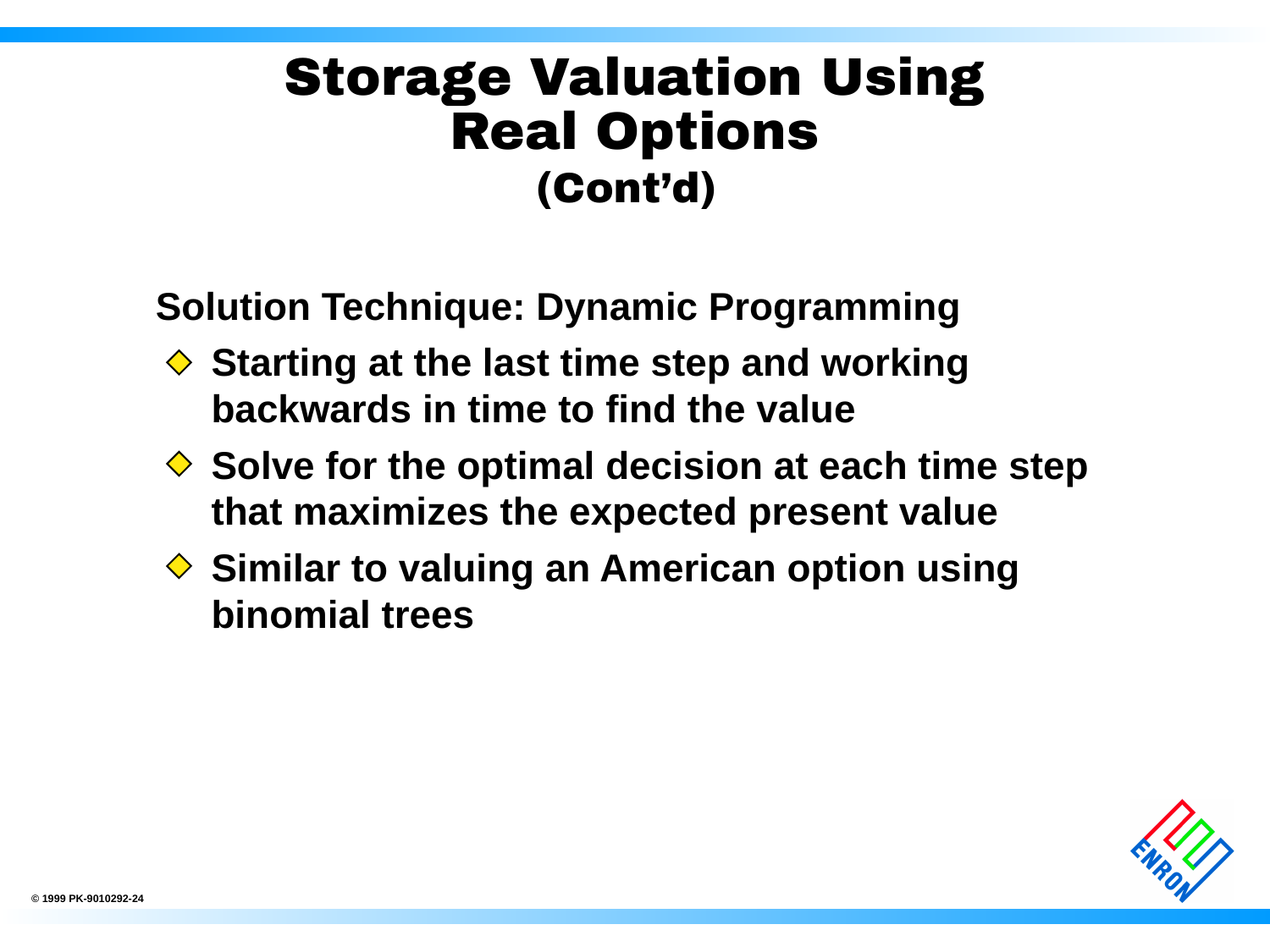

# Storage Valuation Using Real Options (Cont’d)
	Solution Technique: Dynamic Programming
Starting at the last time step and working backwards in time to find the value
Solve for the optimal decision at each time step that maximizes the expected present value
Similar to valuing an American option using binomial trees